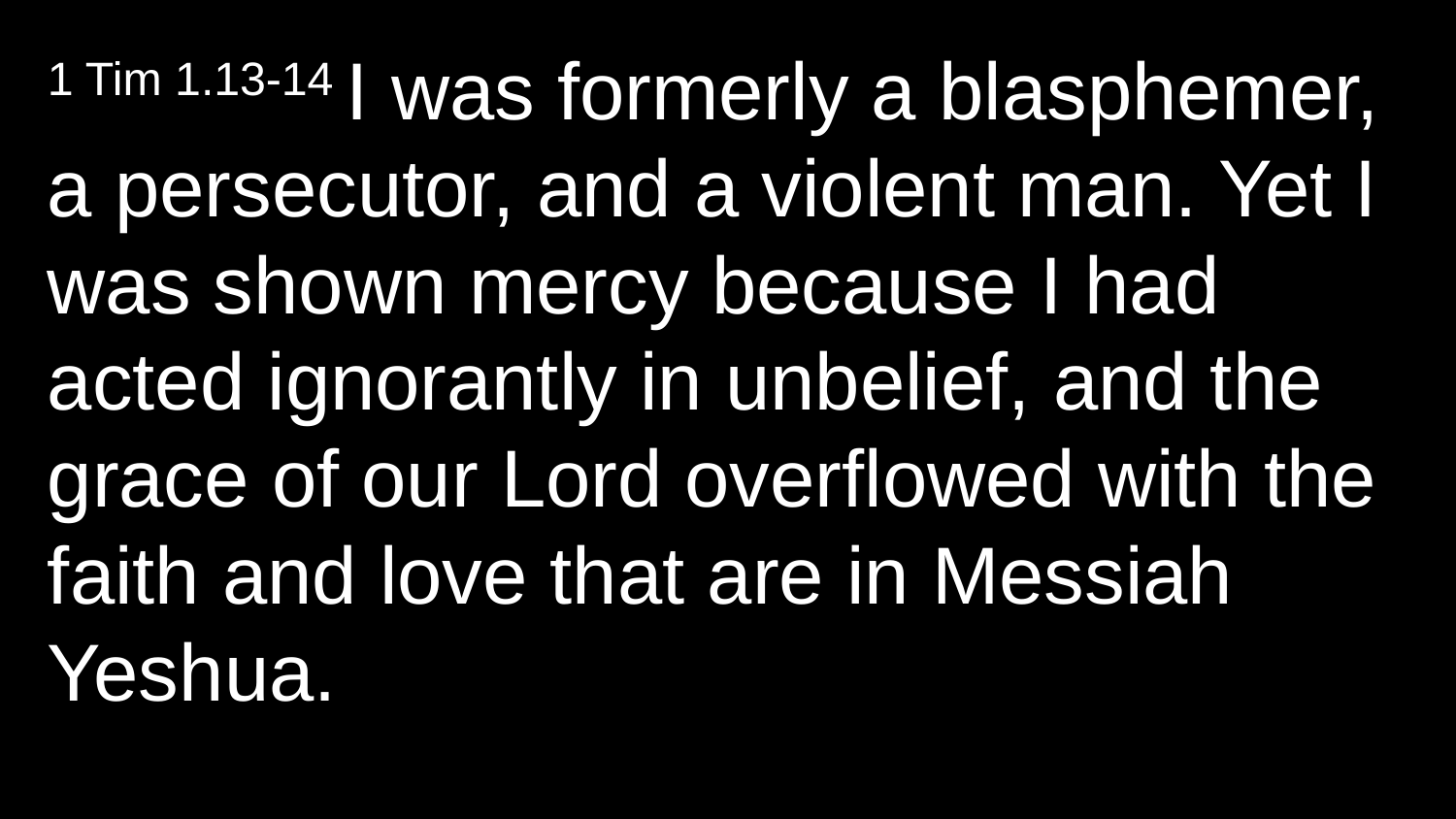

1 Tim 1.13-14 I was formerly a blasphemer, a persecutor, and a violent man. Yet I was shown mercy because I had acted ignorantly in unbelief, and the grace of our Lord overflowed with the faith and love that are in Messiah Yeshua.